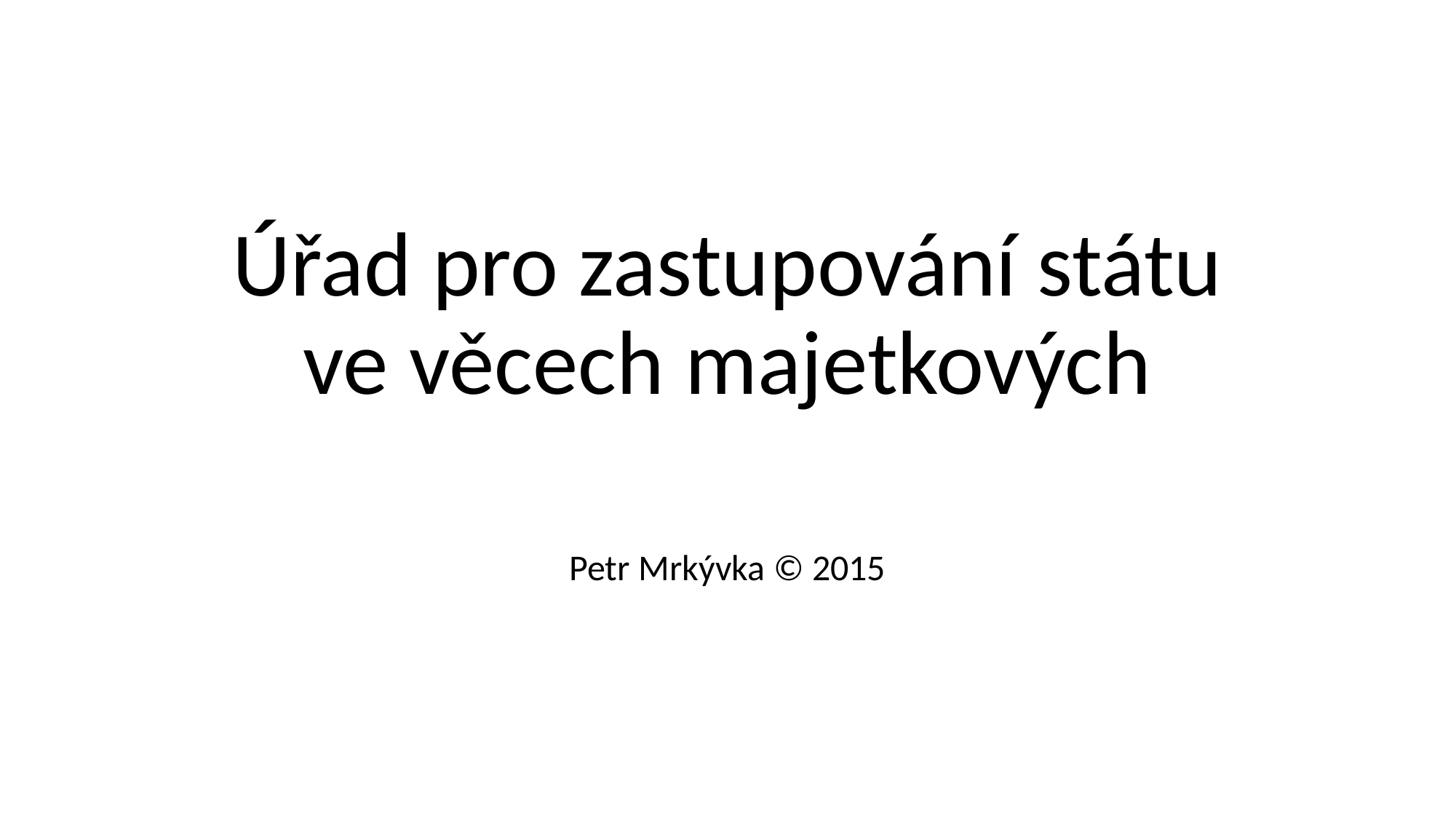

# Úřad pro zastupování státu ve věcech majetkových

Petr Mrkývka © 2015